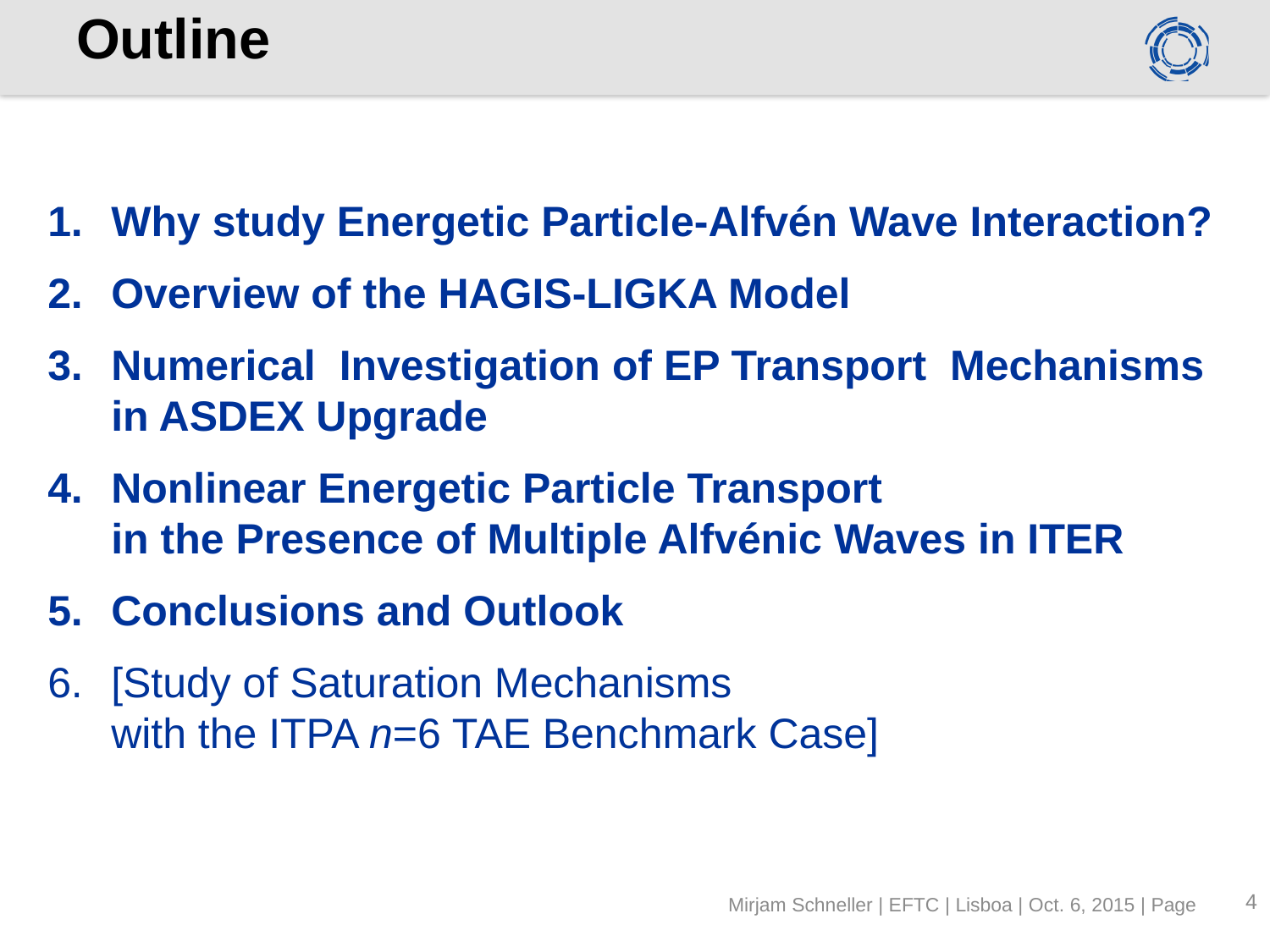

# Outline

Why study Energetic Particle-Alfvén Wave Interaction?
Overview of the HAGIS-LIGKA Model
Numerical  Investigation of EP Transport  Mechanisms in ASDEX Upgrade
Nonlinear Energetic Particle Transport                            in the Presence of Multiple Alfvénic Waves in ITER
Conclusions and Outlook
[Study of Saturation Mechanisms                                       with the ITPA n=6 TAE Benchmark Case]

4
Mirjam Schneller | EFTC | Lisboa | Oct. 6, 2015 | Page